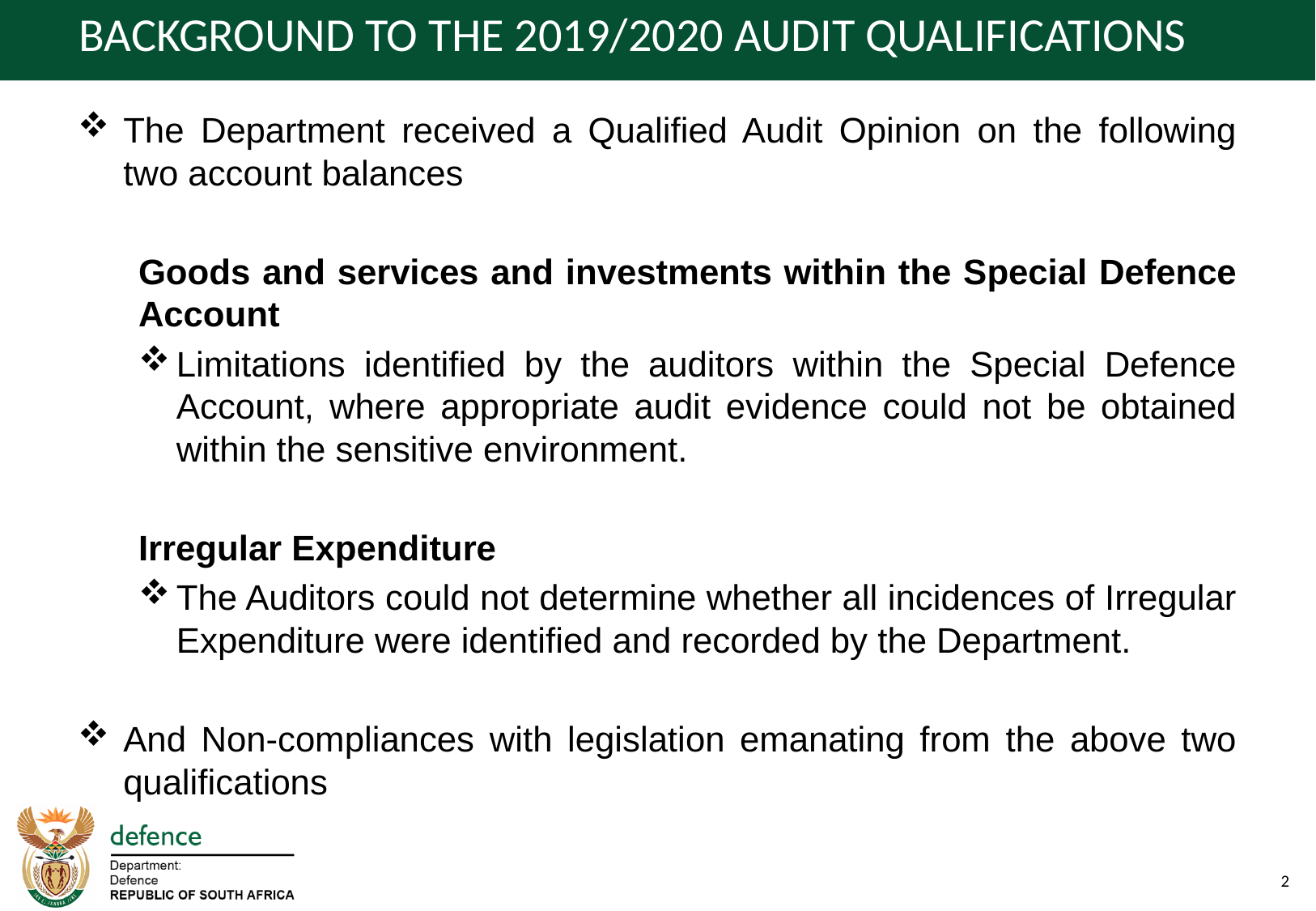

# BACKGROUND TO THE 2019/2020 AUDIT QUALIFICATIONS
The Department received a Qualified Audit Opinion on the following two account balances

Goods and services and investments within the Special Defence Account
Limitations identified by the auditors within the Special Defence Account, where appropriate audit evidence could not be obtained within the sensitive environment.

Irregular Expenditure
The Auditors could not determine whether all incidences of Irregular Expenditure were identified and recorded by the Department.

And Non-compliances with legislation emanating from the above two qualifications

2